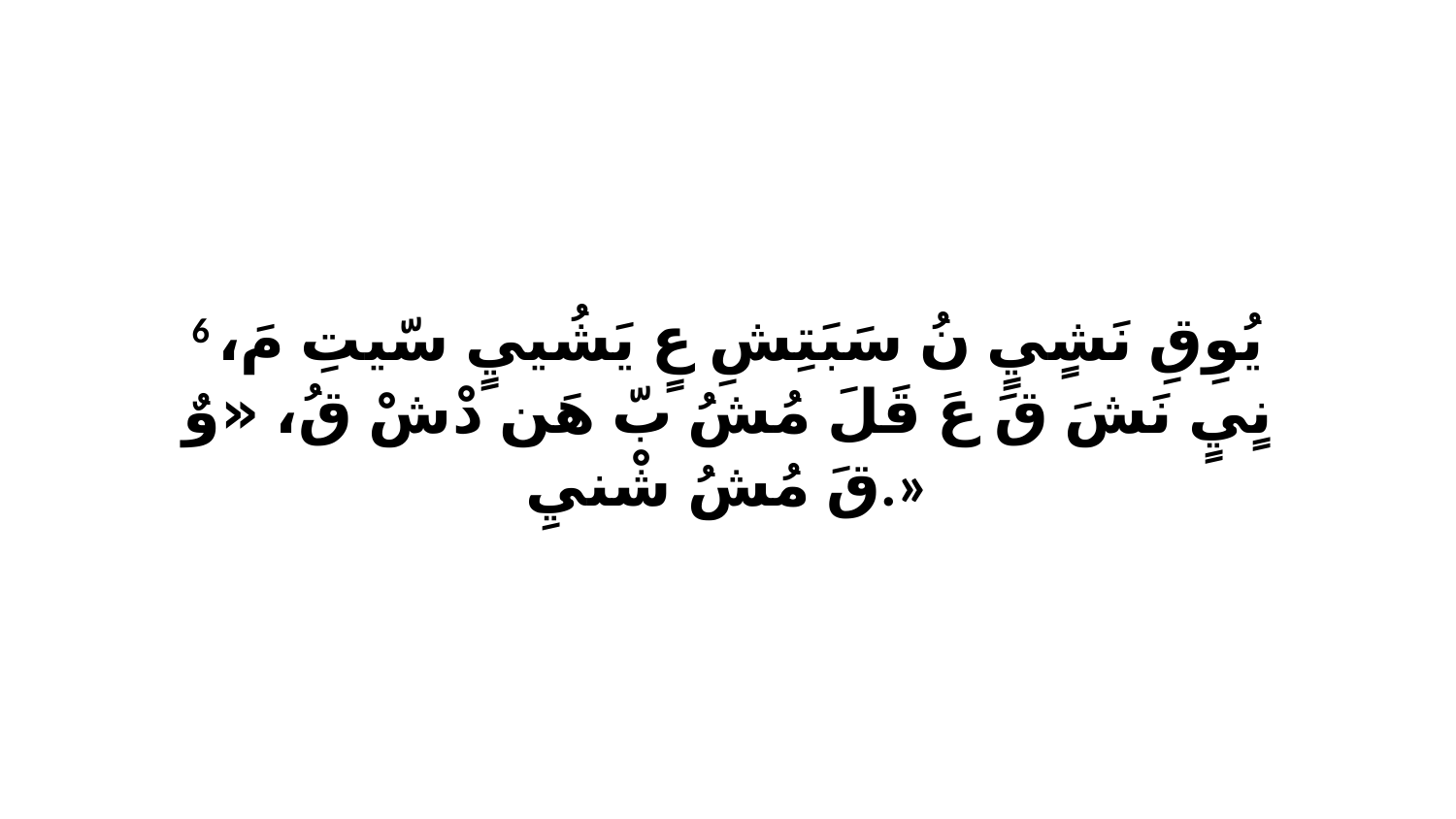

6 يُوِقِ نَشٍيٍ نُ سَبَتِشِ عٍ يَشُييٍ سّيتِ مَ، نٍيٍ نَشَ قَ عَ قَلَ مُشُ بّ هَن دْشْ قُ، «وٌ قَ مُشُ شْنيِ.»